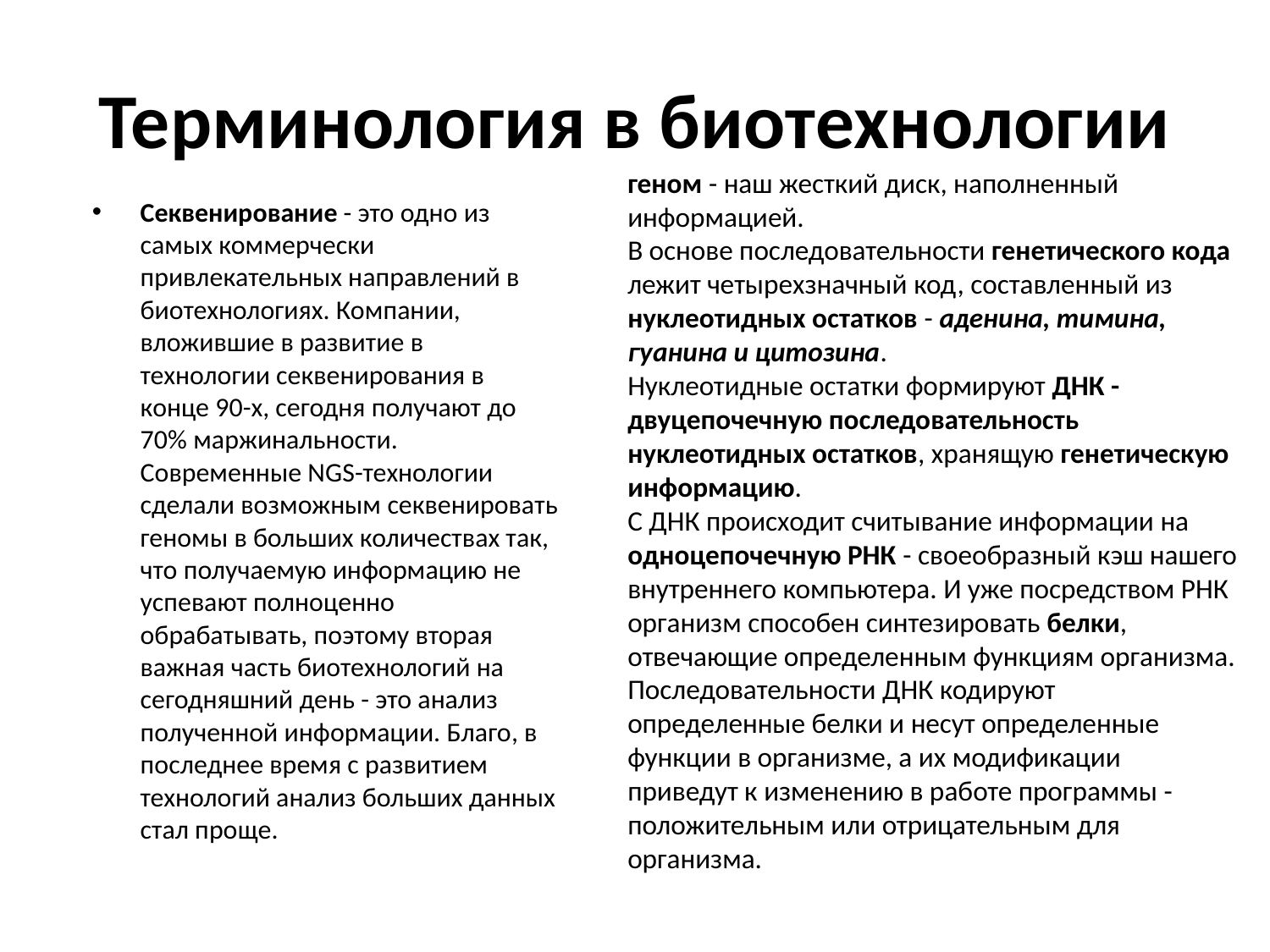

# Терминология в биотехнологии
геном - наш жесткий диск, наполненный информацией.
В основе последовательности генетического кода лежит четырехзначный код, составленный из нуклеотидных остатков - аденина, тимина, гуанина и цитозина.
Нуклеотидные остатки формируют ДНК -  двуцепочечную последовательность нуклеотидных остатков, хранящую генетическую информацию.
С ДНК происходит считывание информации на одноцепочечную РНК - своеобразный кэш нашего внутреннего компьютера. И уже посредством РНК организм способен синтезировать белки, отвечающие определенным функциям организма. Последовательности ДНК кодируют определенные белки и несут определенные функции в организме, а их модификации приведут к изменению в работе программы - положительным или отрицательным для организма.
Секвенирование - это одно из самых коммерчески привлекательных направлений в биотехнологиях. Компании, вложившие в развитие в технологии секвенирования в конце 90-х, сегодня получают до 70% маржинальности. Современные NGS-технологии сделали возможным секвенировать геномы в больших количествах так, что получаемую информацию не успевают полноценно обрабатывать, поэтому вторая важная часть биотехнологий на сегодняшний день - это анализ полученной информации. Благо, в последнее время с развитием технологий анализ больших данных стал проще.